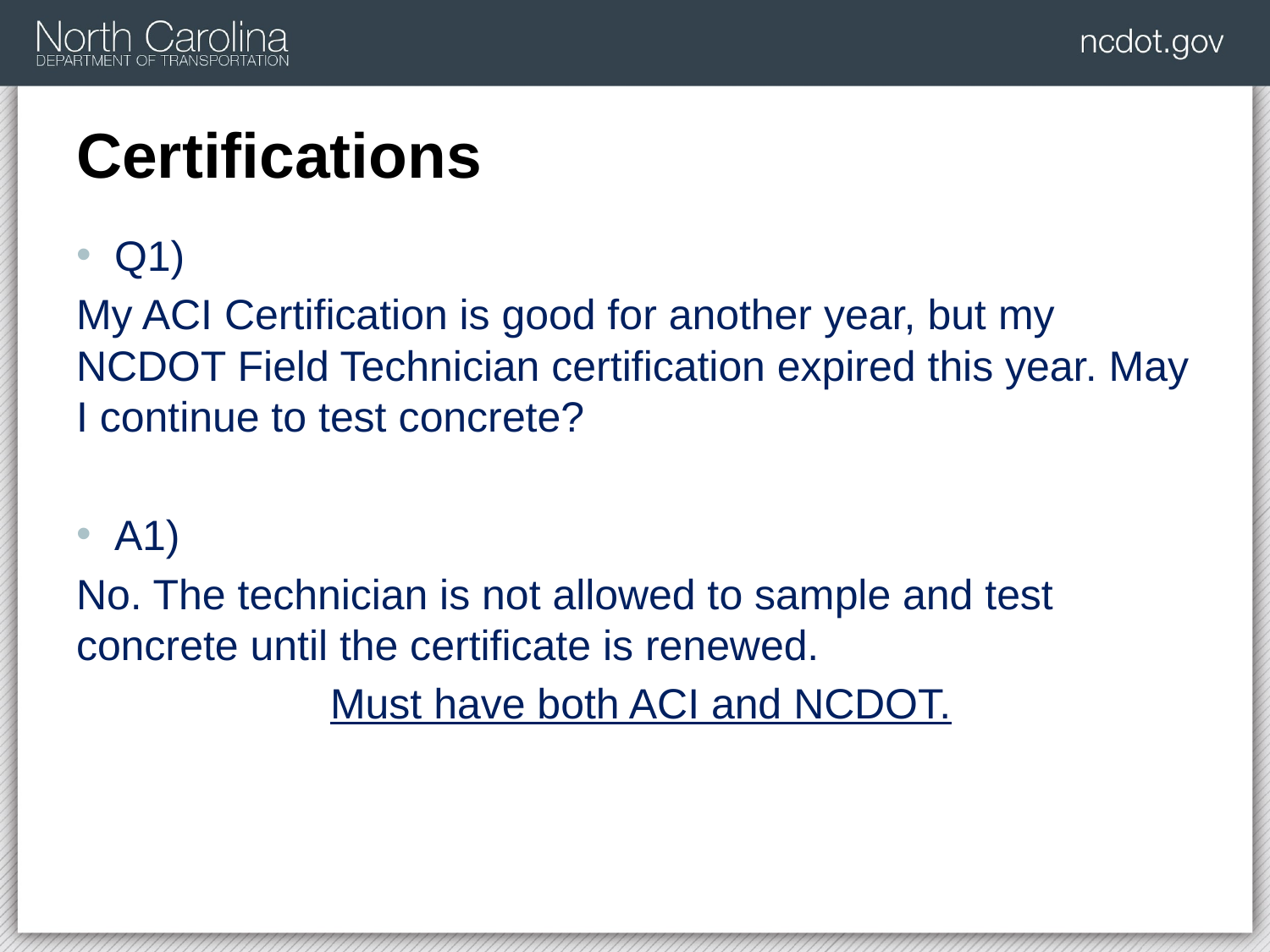

# Certifications
Q1)
My ACI Certification is good for another year, but my NCDOT Field Technician certification expired this year. May I continue to test concrete?

A1)
No. The technician is not allowed to sample and test concrete until the certificate is renewed.
		Must have both ACI and NCDOT.